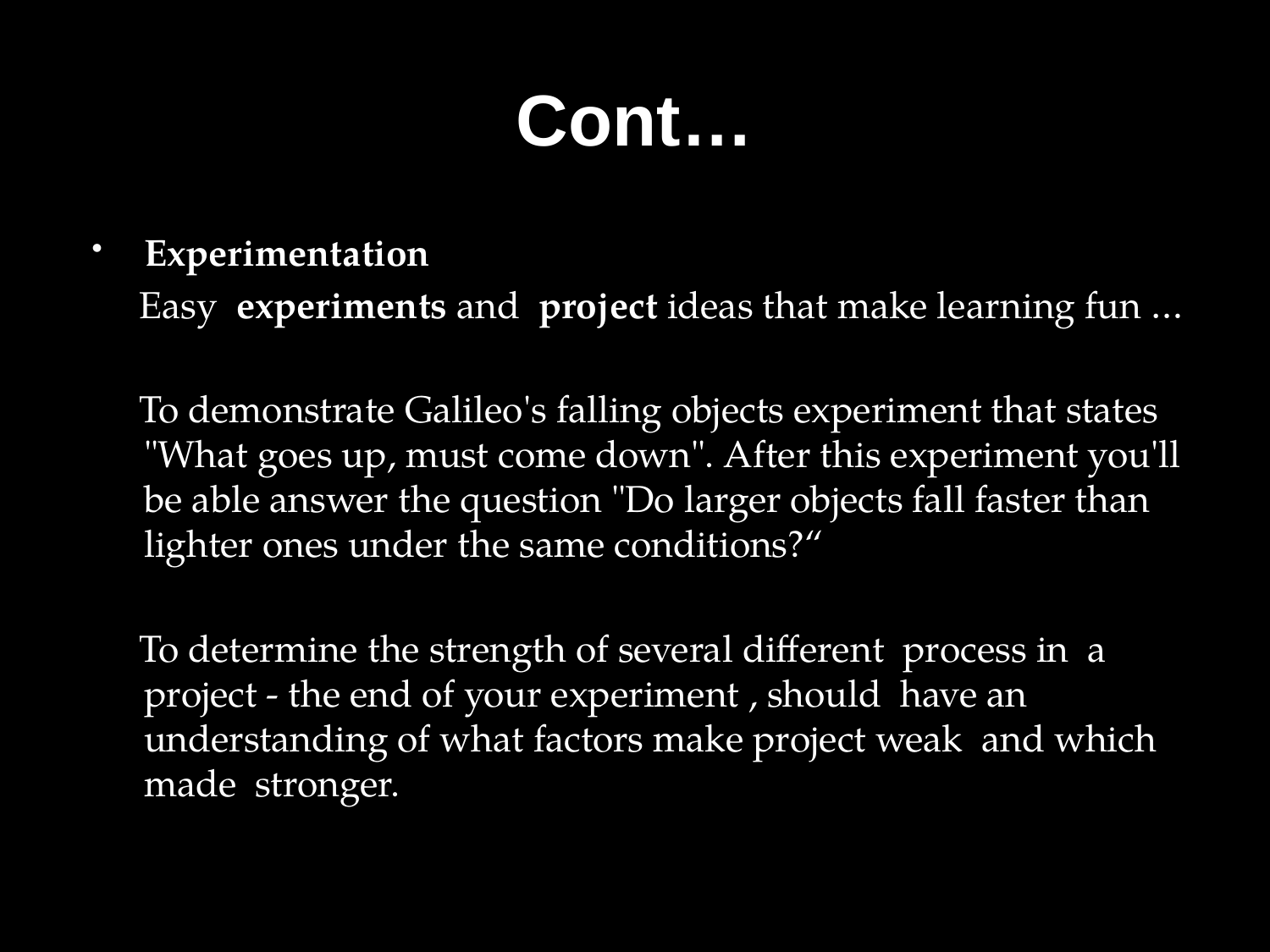

# Cont…
Experimentation
     Easy  experiments and  project ideas that make learning fun …

     To demonstrate Galileo's falling objects experiment that states "What goes up, must come down". After this experiment you'll be able answer the question "Do larger objects fall faster than lighter ones under the same conditions?“

     To determine the strength of several different  process in  a project - the end of your experiment , should  have an understanding of what factors make project weak  and which made  stronger.